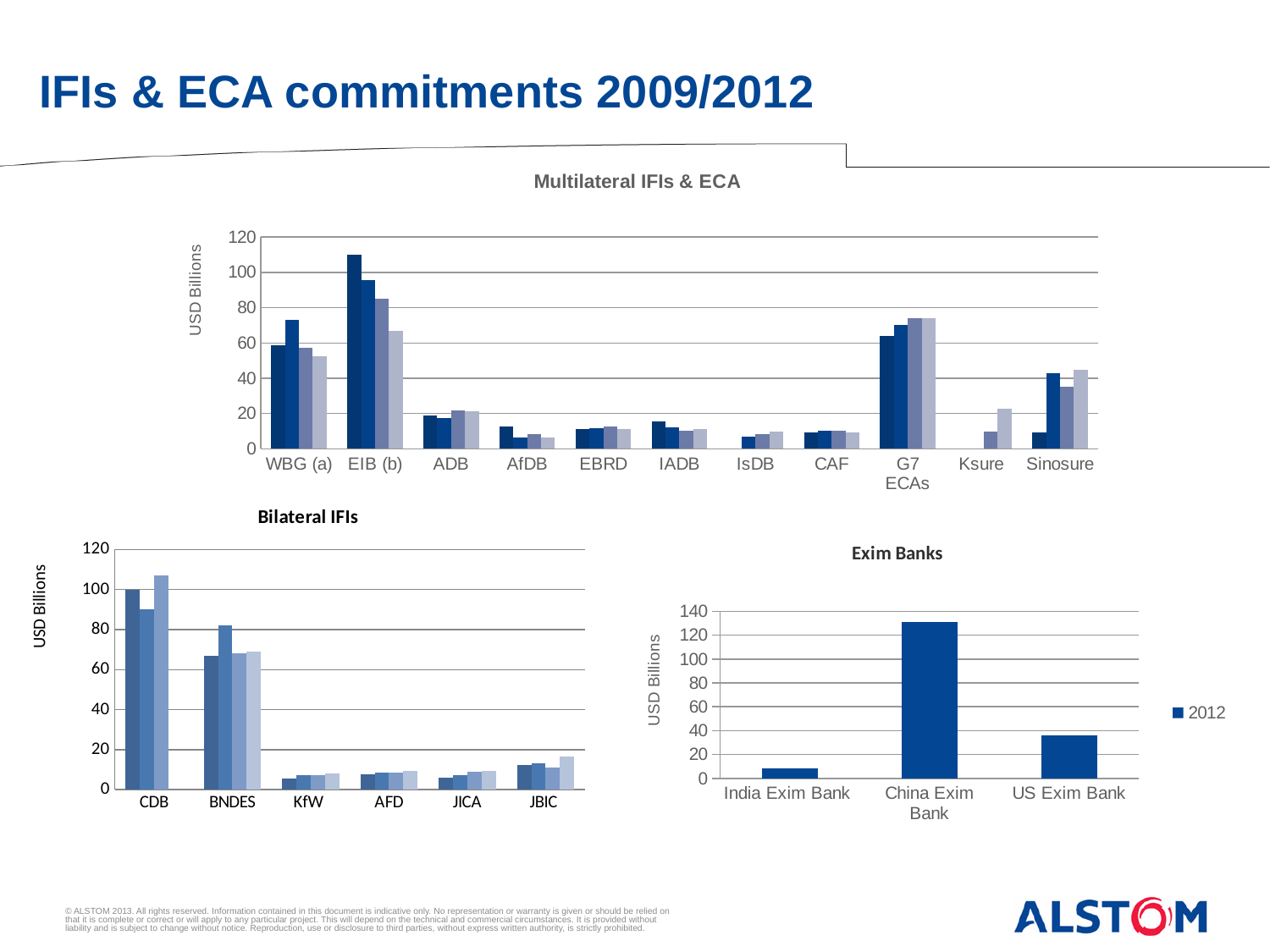

IFIs & ECA commitments 2009/2012

### Chart: Multilateral IFIs & ECA

| Category | 2009 | 2010 | 2011 | 2012 |
|---|---|---|---|---|
| WBG (a) | 58.8 | 72.9 | 57.3 | 52.6 |
| EIB (b) | 110.06675000000001 | 95.54256000000001 | 84.89431 | 66.85952 |
| ADB | 19.1 | 17.5 | 21.7 | 21.5 |
| AfDB | 12.7 | 6.3 | 8.5 | 6.3 |
| EBRD | 11.006675000000001 | 11.942820000000001 | 12.664560999999999 | 11.443264000000001 |
| IADB | 15.3 | 12.1 | 10.4 | 11.4 |
| IsDB | None | 7.0 | 8.3 | 9.8 |
| CAF | 9.17 | 10.5 | 10.1 | 9.3 |
| G7 ECAs | 64.0 | 70.0 | 74.0 | 73.9 |
| Ksure  | None | None | 9.8 | 22.6 |
| Sinosure | 9.17 | 43.0 | 35.0 | 45.0 |

### Chart: Bilateral IFIs

| Category | 2009 | 2010 | 2011 | 2012 |
|---|---|---|---|---|
| CDB | 100.0 | 90.0 | 107.0 | None |
| BNDES | 67.0 | 82.0 | 68.0 | 69.0 |
| KfW  | 5.6 | 7.1 | 7.2 | 8.3 |
| AFD | 7.7 | 8.5 | 8.5 | 9.2 |
| JICA | 6.0 | 7.3 | 9.1 | 9.5 |
| JBIC  | 12.5 | 13.2 | 11.0 | 16.5 |

### Chart: Exim Banks

| Category | 2012 |
|---|---|
| India Exim Bank  | 8.16 |
| China Exim Bank | 131.0 |
| US Exim Bank | 35.8 |